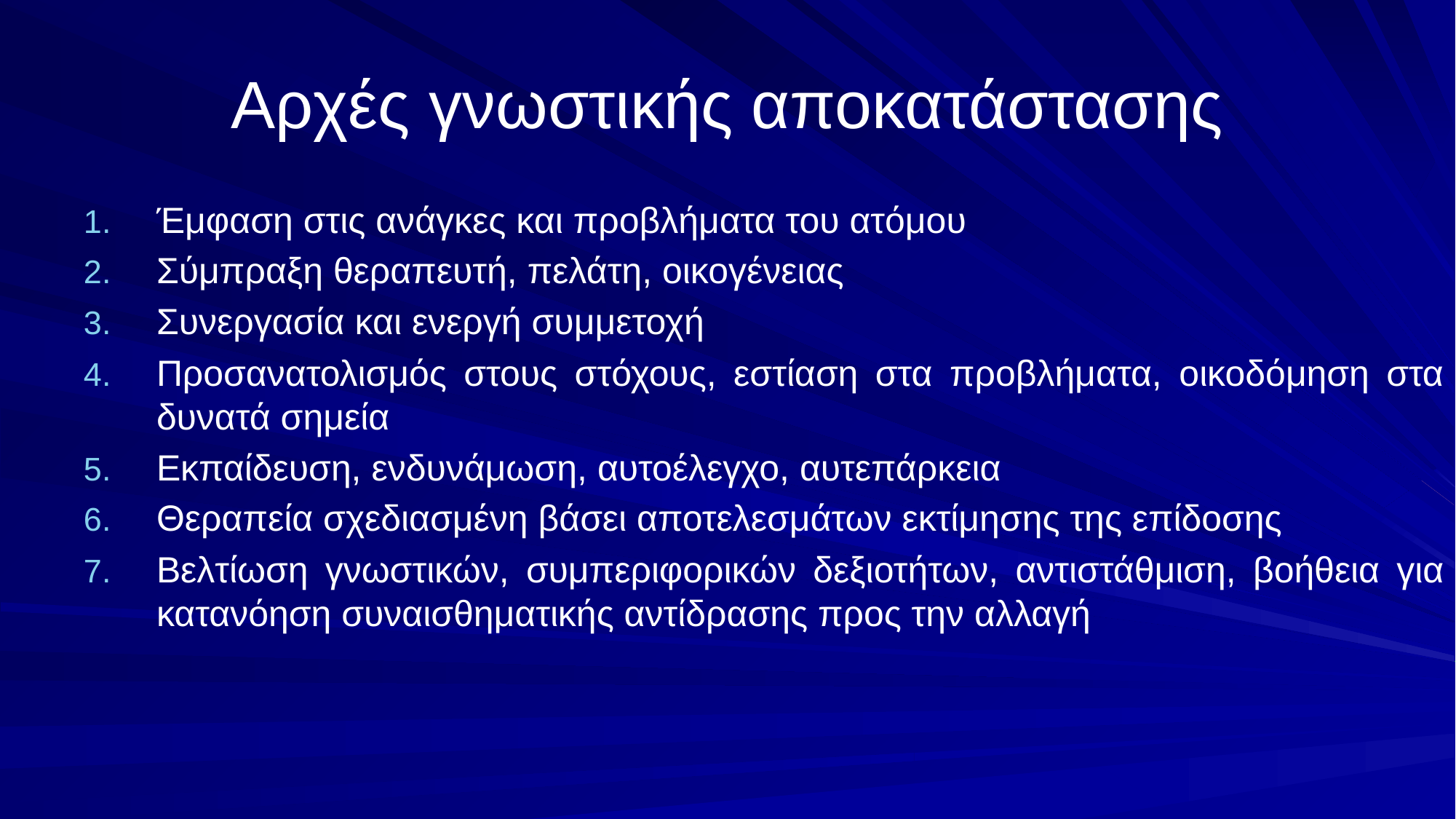

# Αρχές γνωστικής αποκατάστασης
Έμφαση στις ανάγκες και προβλήματα του ατόμου
Σύμπραξη θεραπευτή, πελάτη, οικογένειας
Συνεργασία και ενεργή συμμετοχή
Προσανατολισμός στους στόχους, εστίαση στα προβλήματα, οικοδόμηση στα δυνατά σημεία
Εκπαίδευση, ενδυνάμωση, αυτοέλεγχο, αυτεπάρκεια
Θεραπεία σχεδιασμένη βάσει αποτελεσμάτων εκτίμησης της επίδοσης
Βελτίωση γνωστικών, συμπεριφορικών δεξιοτήτων, αντιστάθμιση, βοήθεια για κατανόηση συναισθηματικής αντίδρασης προς την αλλαγή